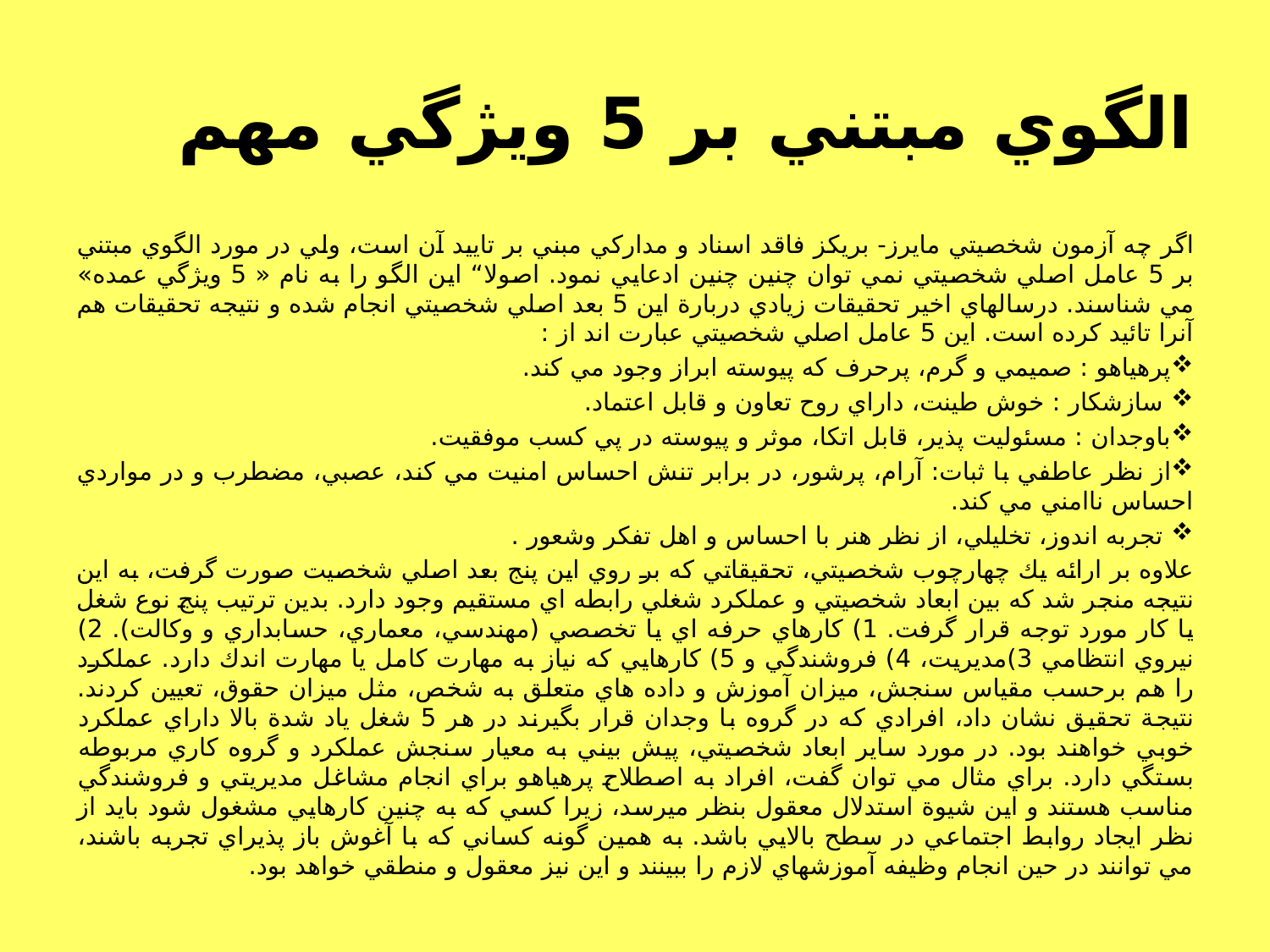

# الگوي مبتني بر 5 ويژگي مهم
اگر چه آزمون شخصيتي مايرز- بريكز فاقد اسناد و مداركي مبني بر تاييد آن است، ولي در مورد الگوي مبتني بر 5 عامل اصلي شخصيتي نمي توان چنين چنين ادعايي نمود. اصولا“ اين الگو را به نام « 5 ويژگي عمده» مي شناسند. درسالهاي اخير تحقيقات زيادي دربارة اين 5 بعد اصلي شخصيتي انجام شده و نتيجه تحقيقات هم آنرا تائيد كرده است. اين 5 عامل اصلي شخصيتي عبارت اند از :
پرهياهو : صميمي و گرم، پرحرف كه پيوسته ابراز وجود مي كند.
 سازشكار : خوش طينت، داراي روح تعاون و قابل اعتماد.
باوجدان : مسئوليت پذير، قابل اتكا، موثر و پيوسته در پي كسب موفقيت.
از نظر عاطفي با ثبات: آرام، پرشور، در برابر تنش احساس امنيت مي كند، عصبي، مضطرب و در مواردي احساس ناامني مي كند.
 تجربه اندوز، تخليلي، از نظر هنر با احساس و اهل تفكر وشعور .
علاوه بر ارائه يك چهارچوب شخصيتي، تحقيقاتي كه بر روي اين پنج بعد اصلي شخصيت صورت گرفت، به اين نتيجه منجر شد كه بين ابعاد شخصيتي و عملكرد شغلي رابطه اي مستقيم وجود دارد. بدين ترتيب پنج نوع شغل يا كار مورد توجه قرار گرفت. 1) كارهاي حرفه اي يا تخصصي (مهندسي، معماري، حسابداري و وكالت). 2) نيروي انتظامي 3)مديريت، 4) فروشندگي و 5) كارهايي كه نياز به مهارت كامل يا مهارت اندك دارد. عملكرد را هم برحسب مقياس سنجش، ميزان آموزش و داده هاي متعلق به شخص، مثل ميزان حقوق، تعيين كردند. نتيجة تحقيق نشان داد، افرادي كه در گروه با وجدان قرار بگيرند در هر 5 شغل ياد شدة بالا داراي عملكرد خوبي خواهند بود. در مورد ساير ابعاد شخصيتي، پيش بيني به معيار سنجش عملكرد و گروه كاري مربوطه بستگي دارد. براي مثال مي توان گفت، افراد به اصطلاح پرهياهو براي انجام مشاغل مديريتي و فروشندگي مناسب هستند و اين شيوة استدلال معقول بنظر ميرسد، زيرا كسي كه به چنين كارهايي مشغول شود بايد از نظر ايجاد روابط اجتماعي در سطح بالايي باشد. به همين گونه كساني كه با آغوش باز پذيراي تجربه باشند، مي توانند در حين انجام وظيفه آموزشهاي لازم را ببينند و اين نيز معقول و منطقي خواهد بود.